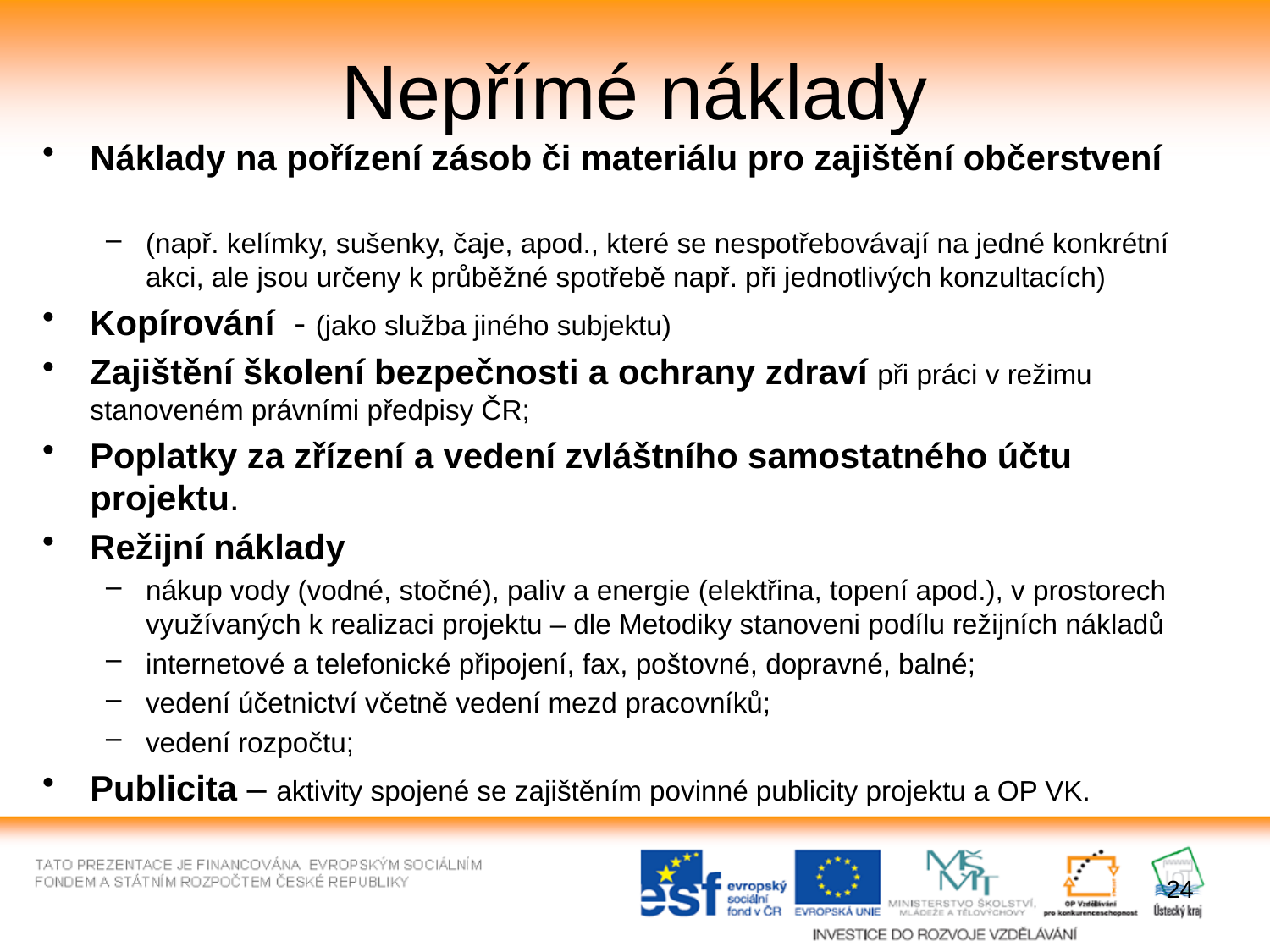

# Nepřímé náklady
Náklady na pořízení zásob či materiálu pro zajištění občerstvení
(např. kelímky, sušenky, čaje, apod., které se nespotřebovávají na jedné konkrétní akci, ale jsou určeny k průběžné spotřebě např. při jednotlivých konzultacích)
Kopírování  - (jako služba jiného subjektu)
Zajištění školení bezpečnosti a ochrany zdraví při práci v režimu stanoveném právními předpisy ČR;
Poplatky za zřízení a vedení zvláštního samostatného účtu projektu.
Režijní náklady
nákup vody (vodné, stočné), paliv a energie (elektřina, topení apod.), v prostorech využívaných k realizaci projektu – dle Metodiky stanoveni podílu režijních nákladů
internetové a telefonické připojení, fax, poštovné, dopravné, balné;
vedení účetnictví včetně vedení mezd pracovníků;
vedení rozpočtu;
Publicita – aktivity spojené se zajištěním povinné publicity projektu a OP VK.

24